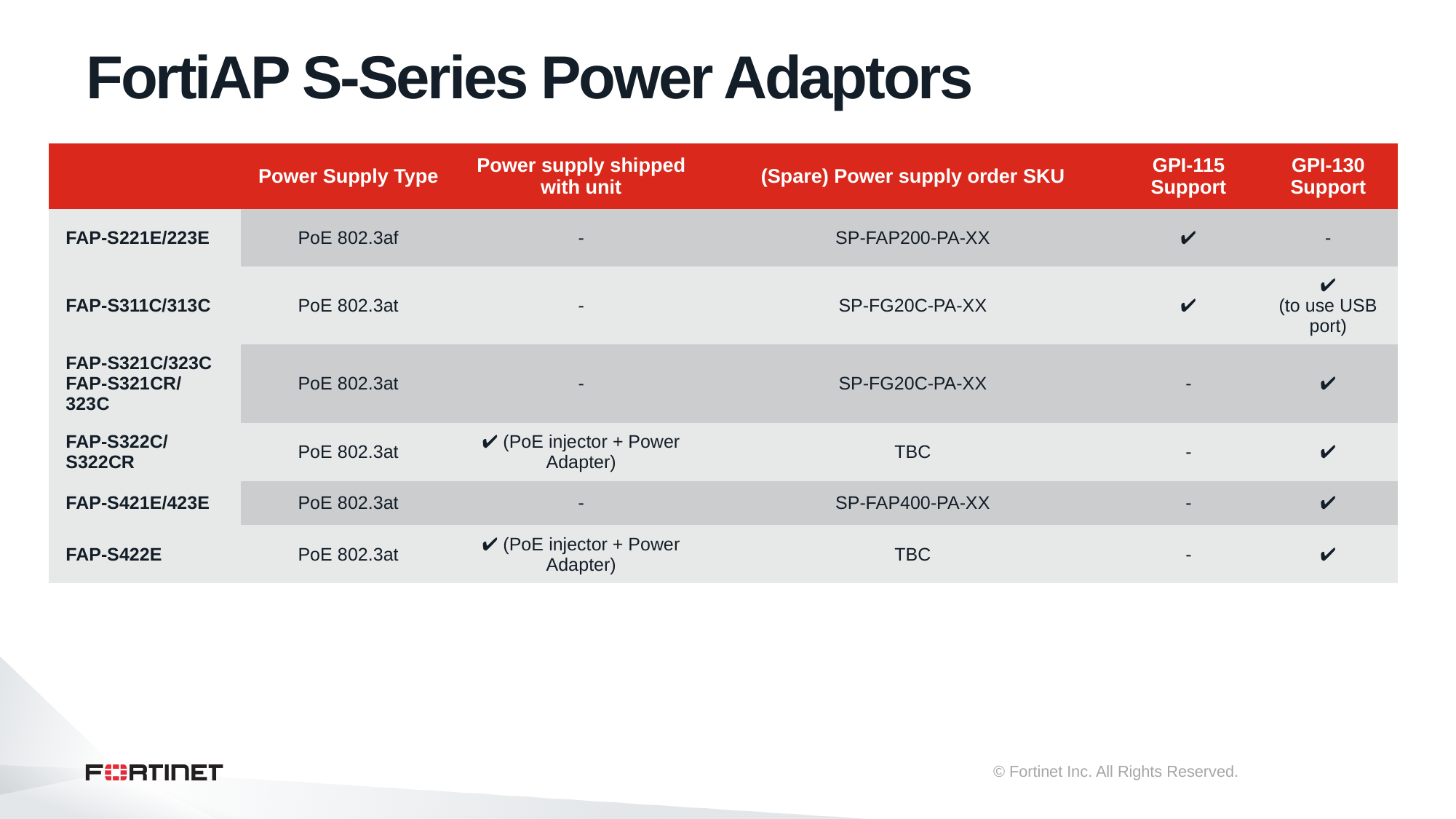

# FortiAP S-Series Power Adaptors
|  | Power Supply Type | Power supply shipped with unit | (Spare) Power supply order SKU | GPI-115 Support | GPI-130 Support |
| --- | --- | --- | --- | --- | --- |
| FAP-S221E/223E | PoE 802.3af | - | SP-FAP200-PA-XX | ✔ | - |
| FAP-S311C/313C | PoE 802.3at | - | SP-FG20C-PA-XX | ✔ | ✔ (to use USB port) |
| FAP-S321C/323C FAP-S321CR/323C | PoE 802.3at | - | SP-FG20C-PA-XX | - | ✔ |
| FAP-S322C/S322CR | PoE 802.3at | ✔ (PoE injector + Power Adapter) | TBC | - | ✔ |
| FAP-S421E/423E | PoE 802.3at | - | SP-FAP400-PA-XX | - | ✔ |
| FAP-S422E | PoE 802.3at | ✔ (PoE injector + Power Adapter) | TBC | - | ✔ |